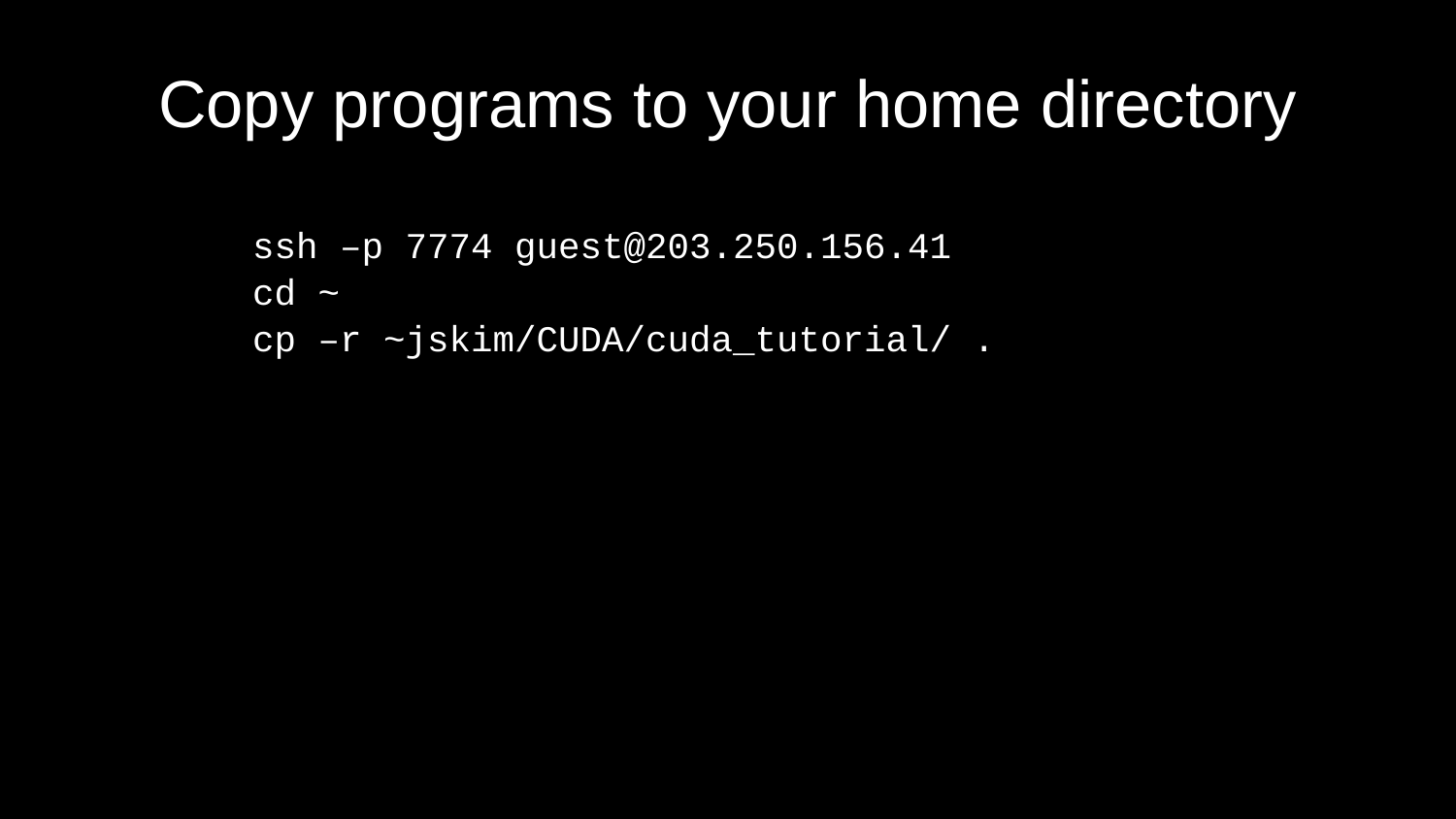

# Copy programs to your home directory

ssh –p 7774 guest@203.250.156.41
cd ~
cp –r ~jskim/CUDA/cuda_tutorial/ .